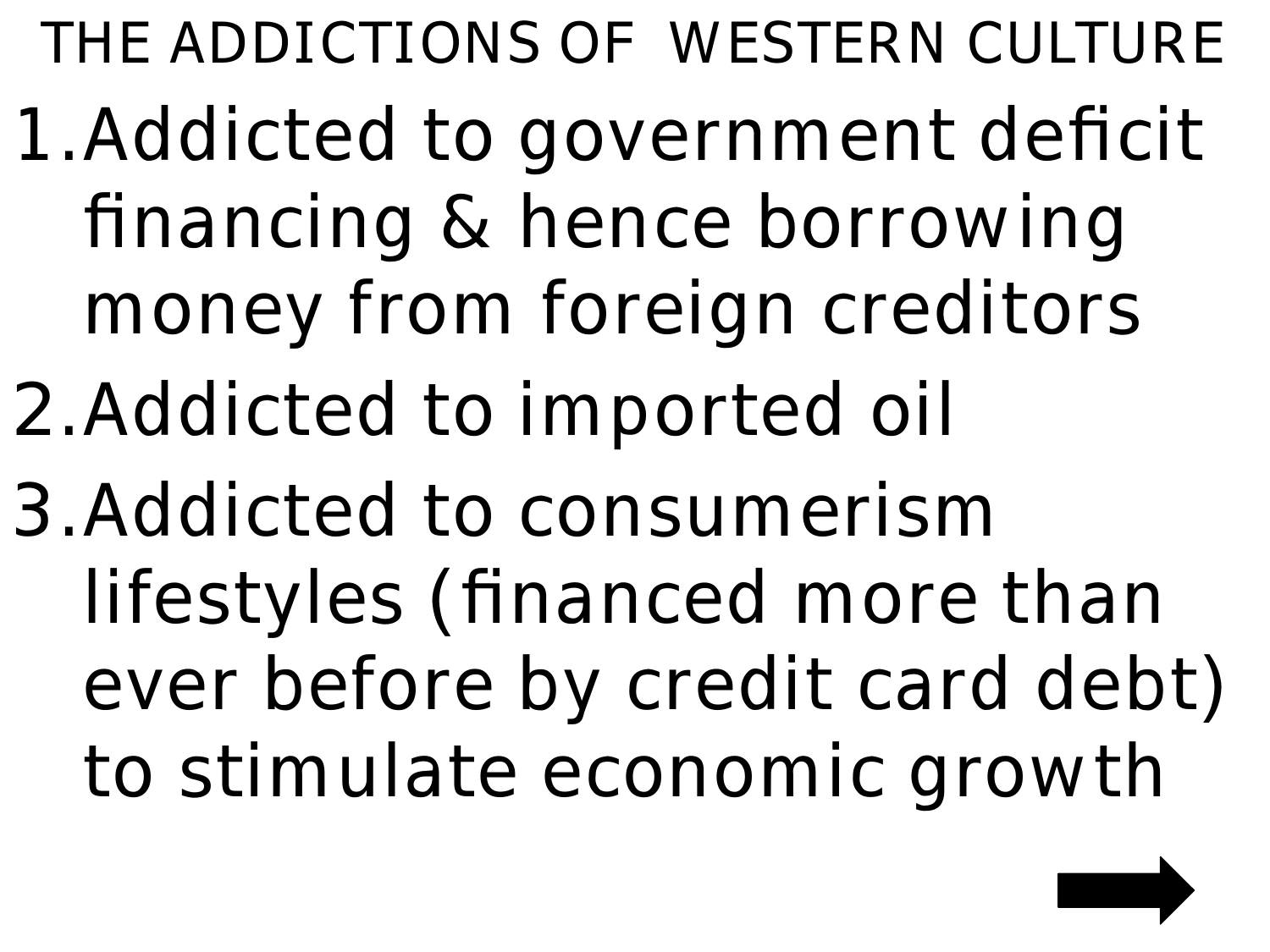

THE ADDICTIONS OF  WESTERN CULTURE
Addicted to government deficit financing & hence borrowing money from foreign creditors
Addicted to imported oil
Addicted to consumerism lifestyles (financed more than ever before by credit card debt) to stimulate economic growth